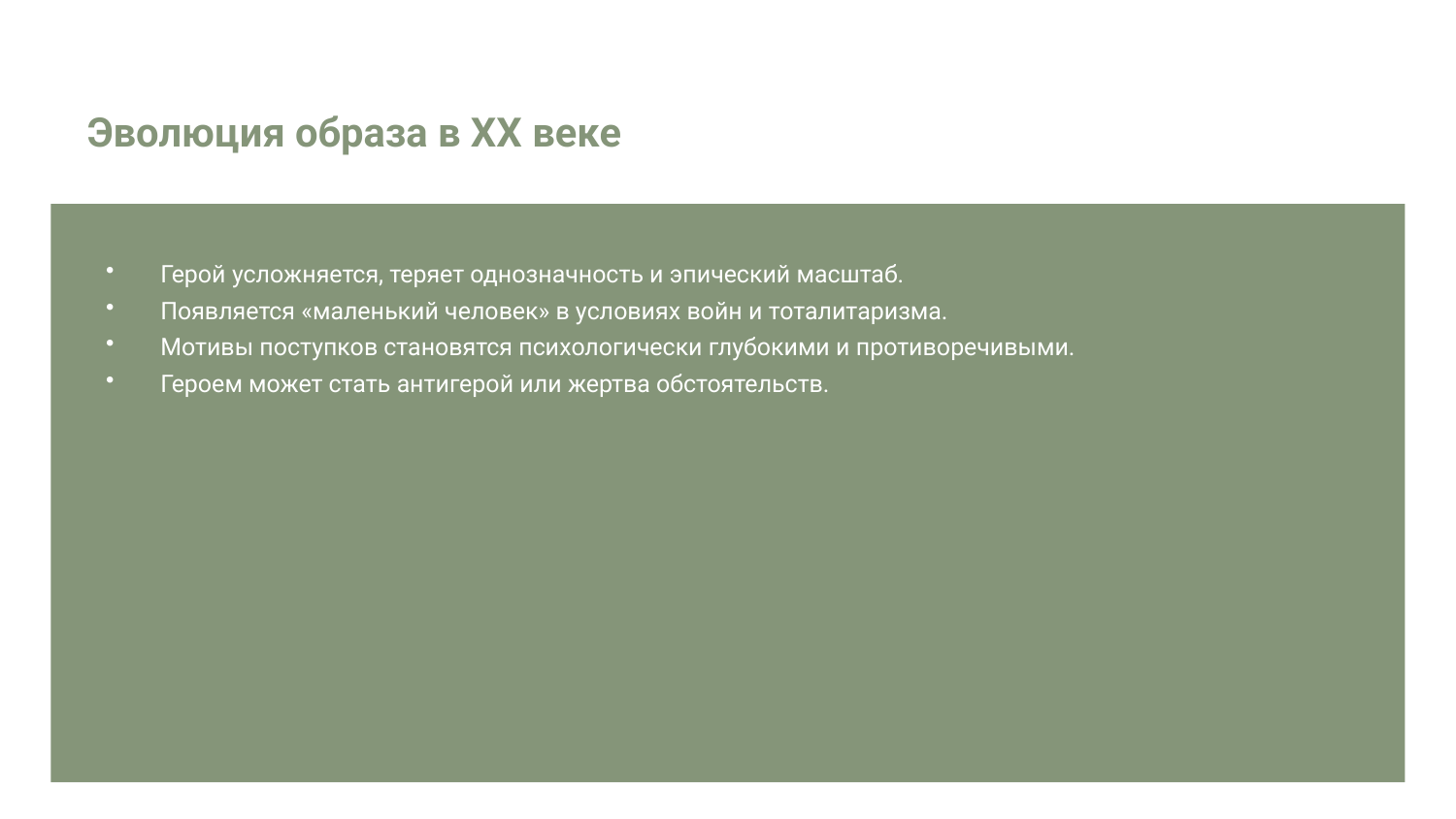

Эволюция образа в XX веке

Герой усложняется, теряет однозначность и эпический масштаб.
Появляется «маленький человек» в условиях войн и тоталитаризма.
Мотивы поступков становятся психологически глубокими и противоречивыми.
Героем может стать антигерой или жертва обстоятельств.